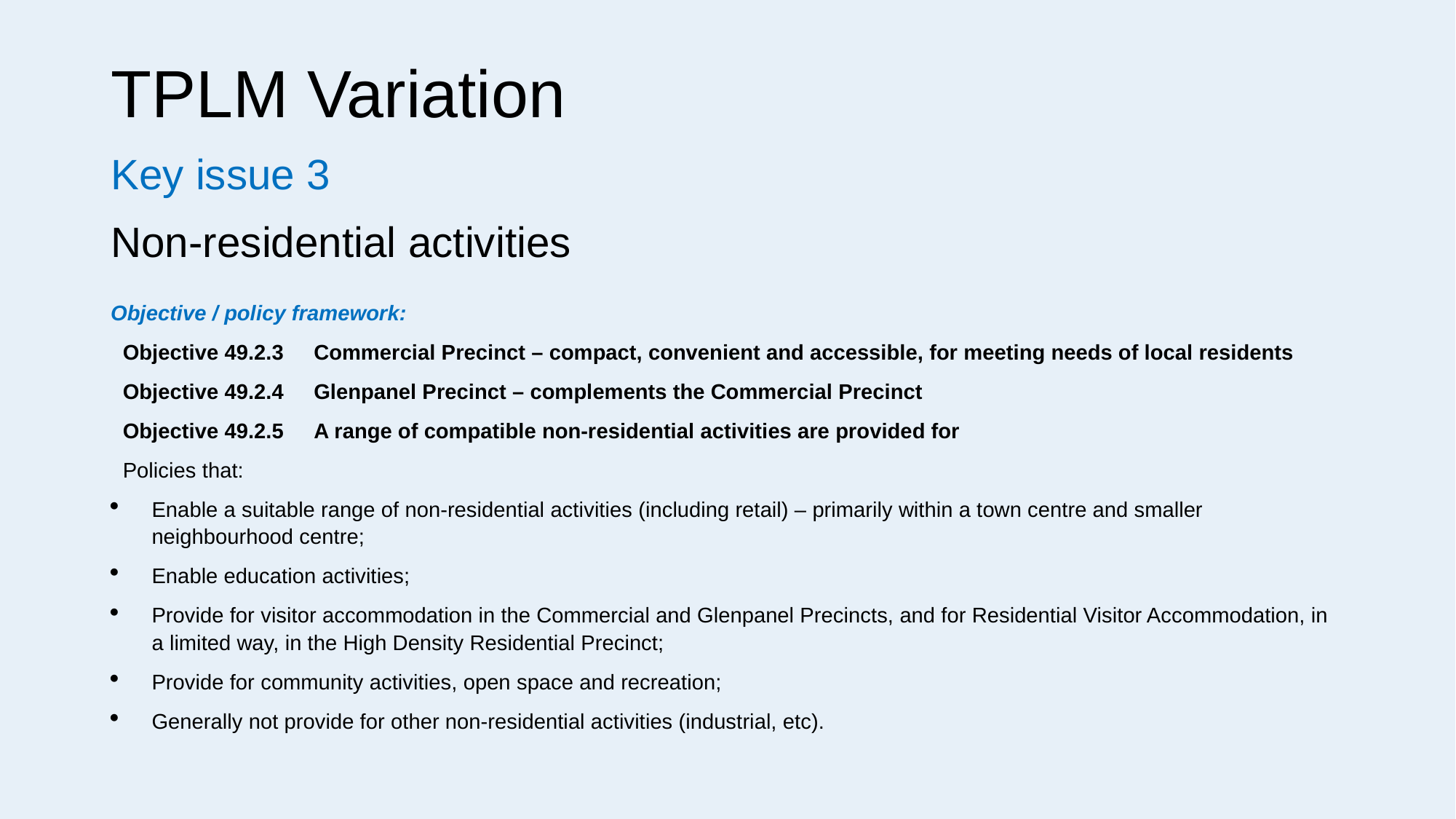

# TPLM Variation
Key issue 3
Non-residential activities
Objective / policy framework:
Objective 49.2.3	Commercial Precinct – compact, convenient and accessible, for meeting needs of local residents
Objective 49.2.4	Glenpanel Precinct – complements the Commercial Precinct
Objective 49.2.5	A range of compatible non-residential activities are provided for
Policies that:
Enable a suitable range of non-residential activities (including retail) – primarily within a town centre and smaller neighbourhood centre;
Enable education activities;
Provide for visitor accommodation in the Commercial and Glenpanel Precincts, and for Residential Visitor Accommodation, in a limited way, in the High Density Residential Precinct;
Provide for community activities, open space and recreation;
Generally not provide for other non-residential activities (industrial, etc).